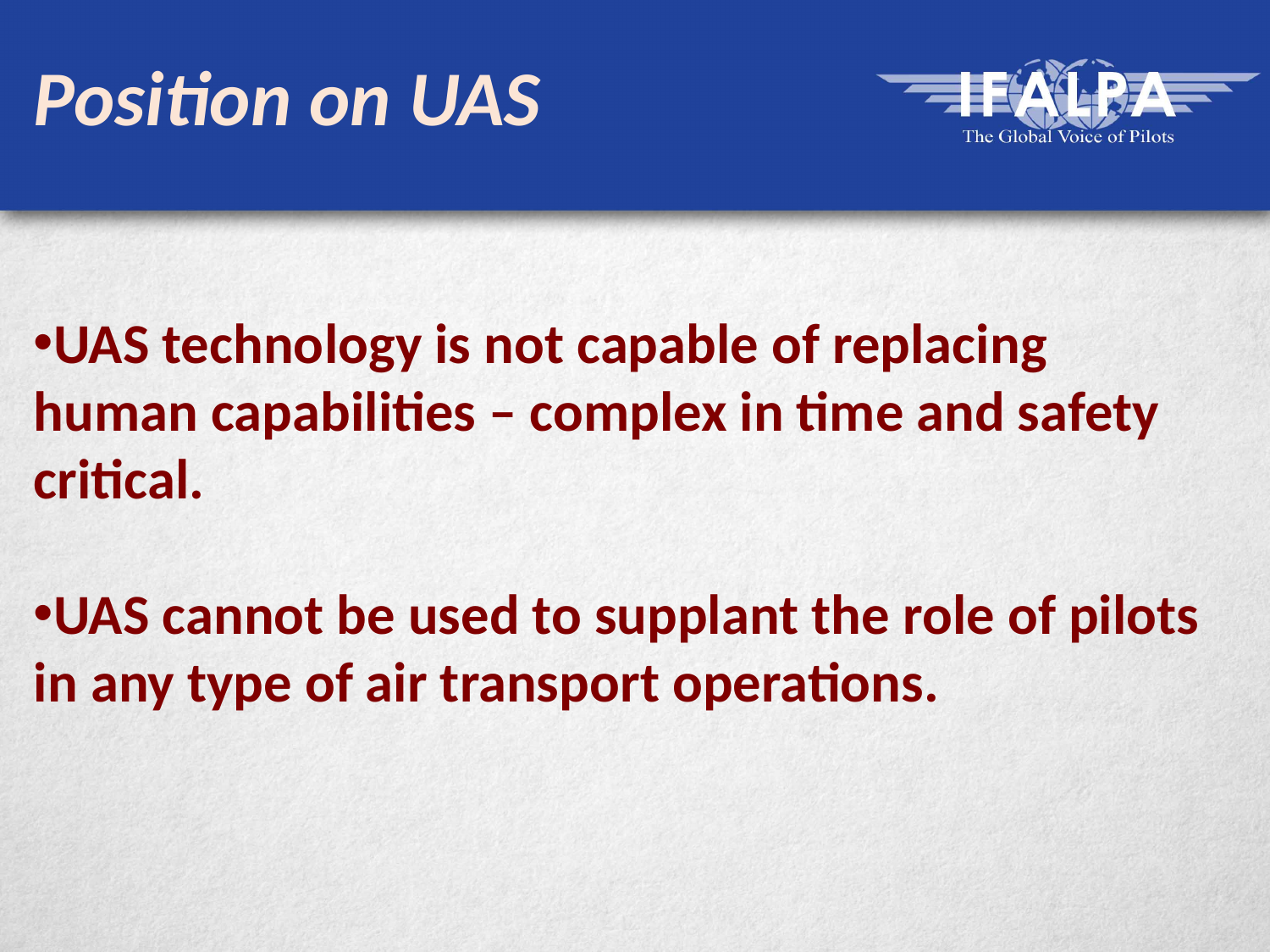

Position on UAS
UAS technology is not capable of replacing human capabilities – complex in time and safety critical.

UAS cannot be used to supplant the role of pilots in any type of air transport operations.